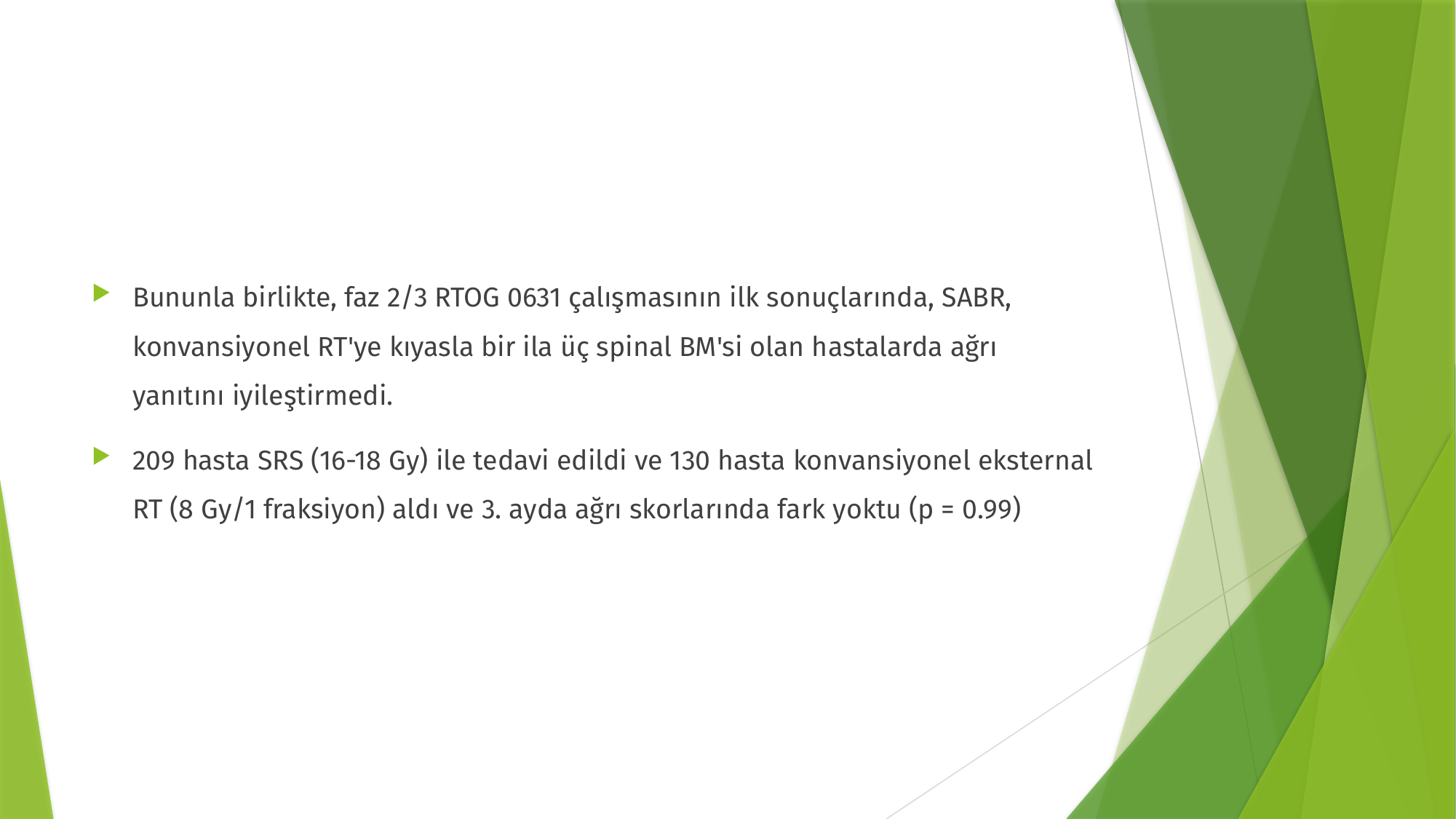

#
Bununla birlikte, faz 2/3 RTOG 0631 çalışmasının ilk sonuçlarında, SABR, konvansiyonel RT'ye kıyasla bir ila üç spinal BM'si olan hastalarda ağrı yanıtını iyileştirmedi.
209 hasta SRS (16-18 Gy) ile tedavi edildi ve 130 hasta konvansiyonel eksternal RT (8 Gy/1 fraksiyon) aldı ve 3. ayda ağrı skorlarında fark yoktu (p = 0.99)